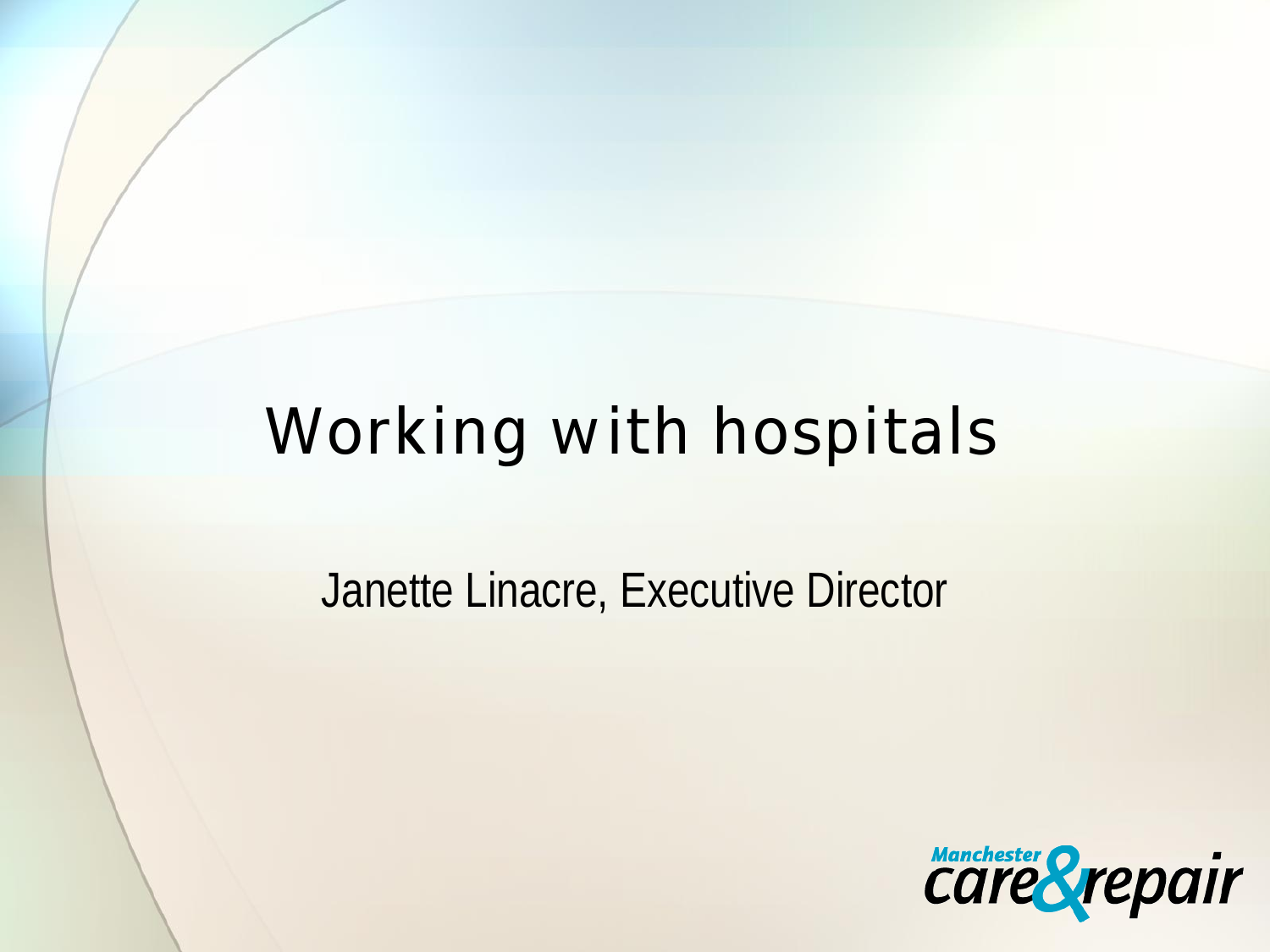

# Working with hospitals
Janette Linacre, Executive Director